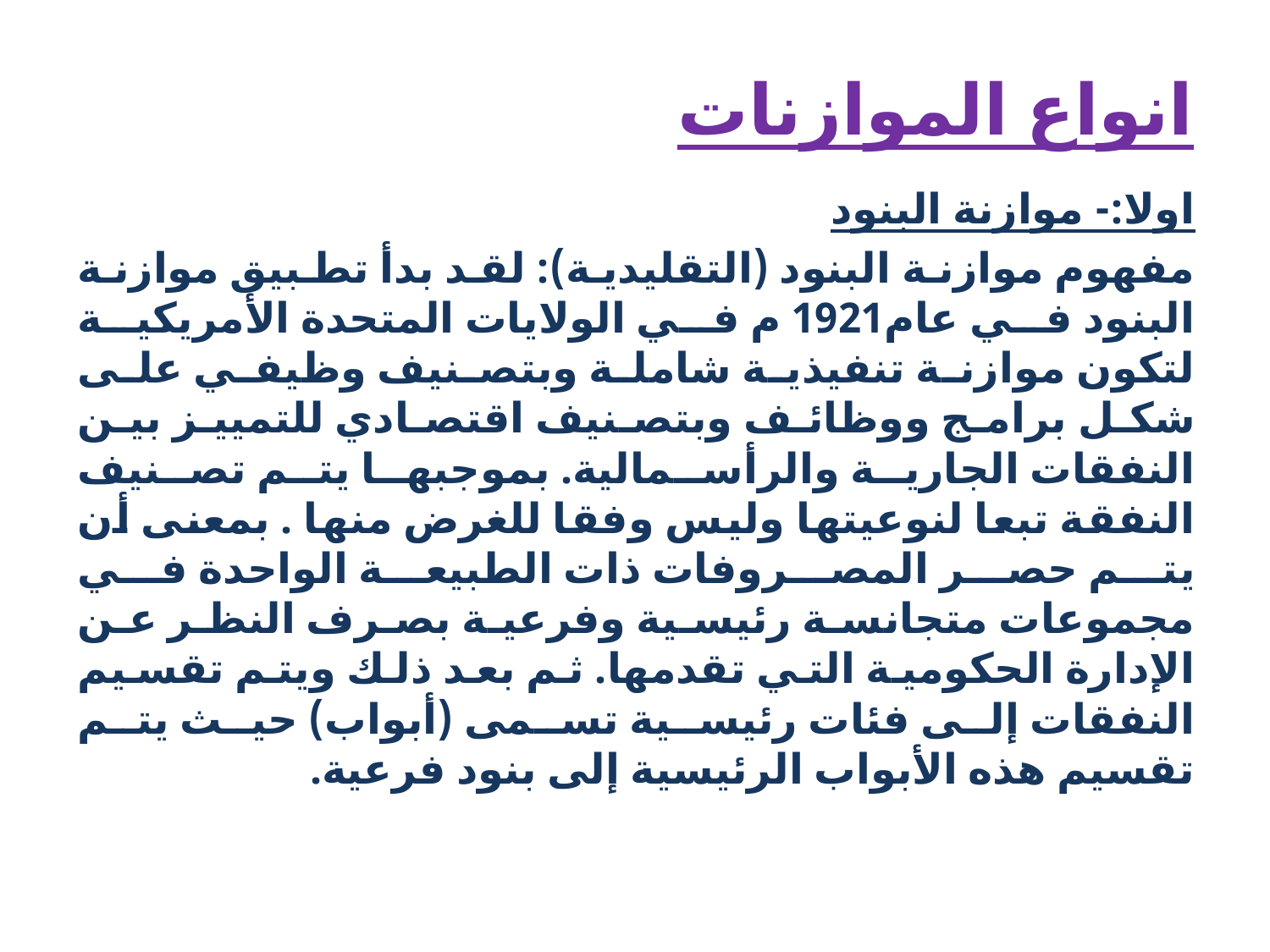

# انواع الموازنات
اولا:- موازنة البنود
مفهوم موازنة البنود (التقليدية): لقد بدأ تطبيق موازنة البنود في عام1921 م في الولايات المتحدة الأمريكية لتكون موازنة تنفيذية شاملة وبتصنيف وظيفي على شكل برامج ووظائف وبتصنيف اقتصادي للتمييز بين النفقات الجارية والرأسمالية. بموجبها يتم تصنيف النفقة تبعا لنوعيتها وليس وفقا للغرض منها . بمعنى أن يتم حصر المصروفات ذات الطبيعة الواحدة في مجموعات متجانسة رئيسية وفرعية بصرف النظر عن الإدارة الحكومية التي تقدمها. ثم بعد ذلك ويتم تقسيم النفقات إلى فئات رئيسية تسمى (أبواب) حيث يتم تقسيم هذه الأبواب الرئيسية إلى بنود فرعية.